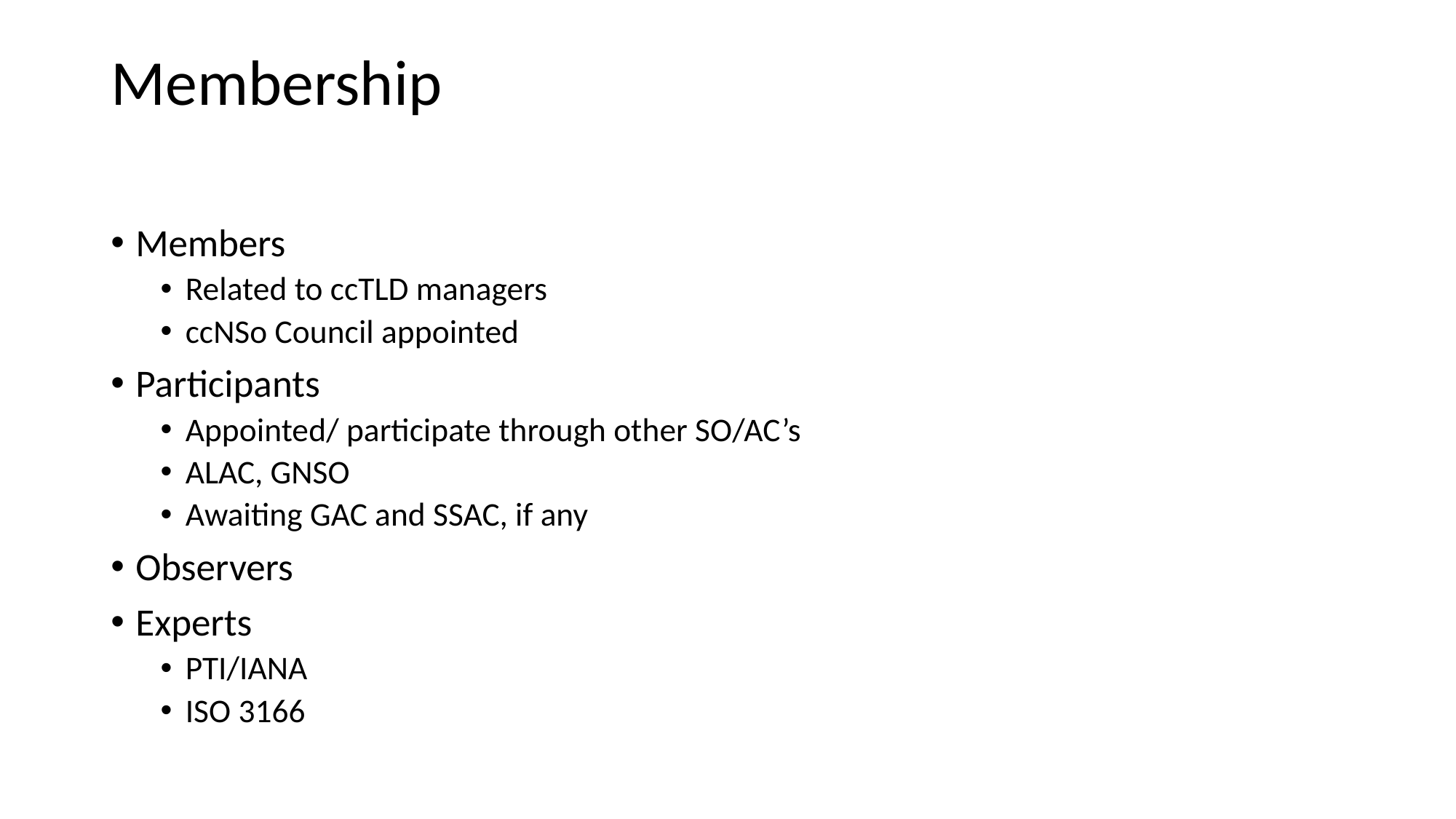

# Membership
Members
Related to ccTLD managers
ccNSo Council appointed
Participants
Appointed/ participate through other SO/AC’s
ALAC, GNSO
Awaiting GAC and SSAC, if any
Observers
Experts
PTI/IANA
ISO 3166